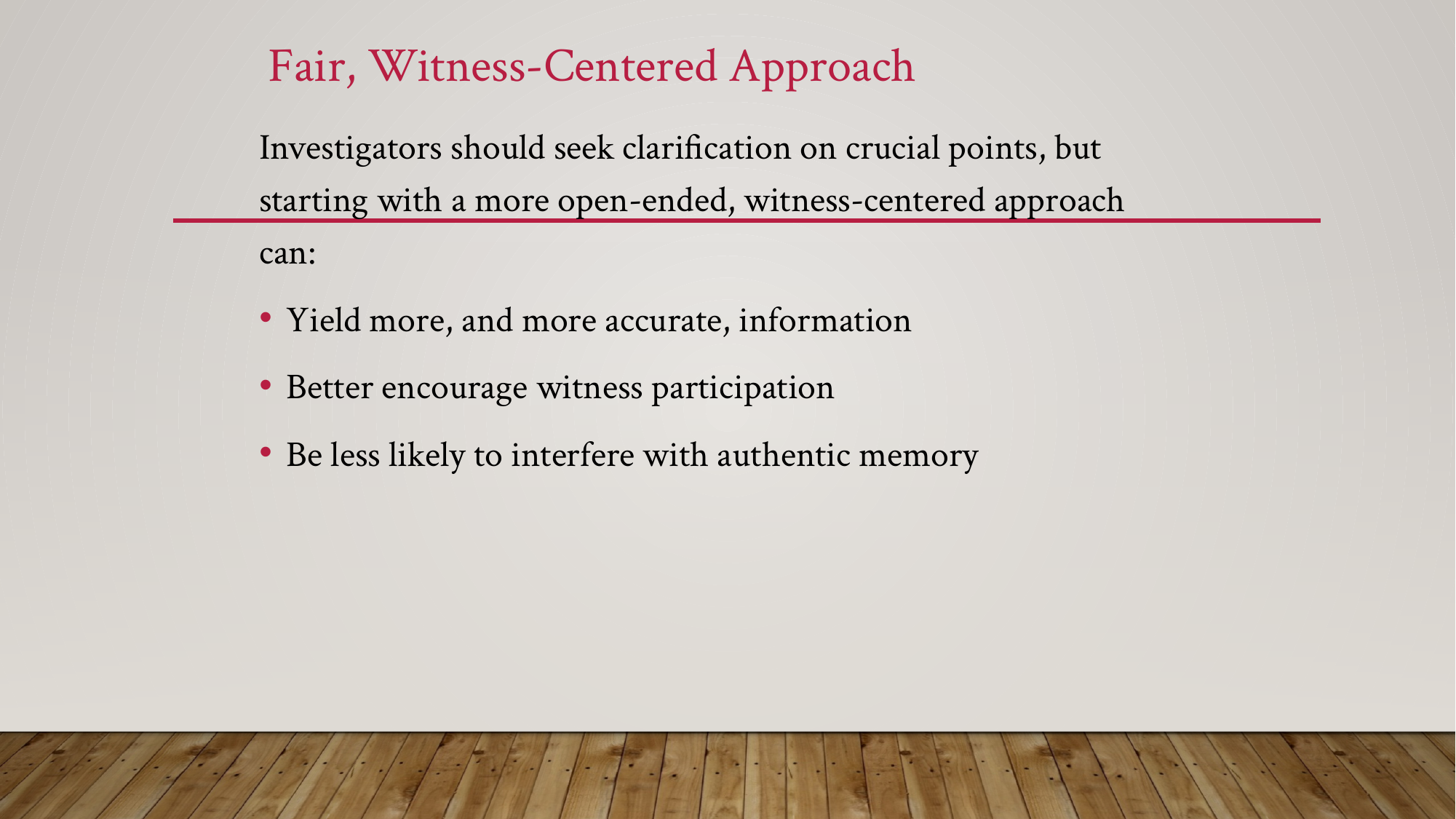

Fair, Witness-Centered Approach
Investigators should seek clarification on crucial points, but starting with a more open-ended, witness-centered approach can:
Yield more, and more accurate, information
Better encourage witness participation
Be less likely to interfere with authentic memory